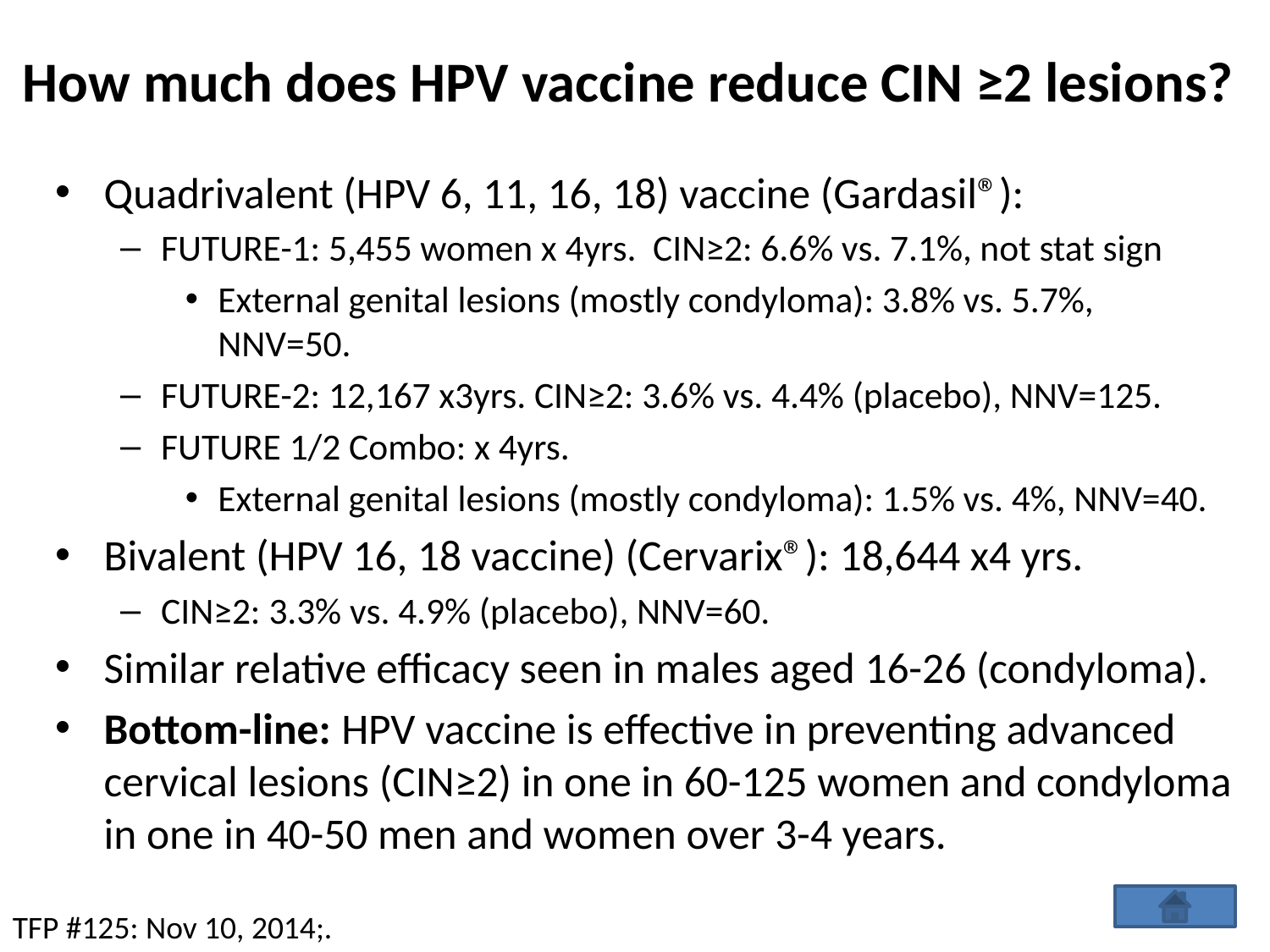

# How much does HPV vaccine reduce CIN ≥2 lesions?
Quadrivalent (HPV 6, 11, 16, 18) vaccine (Gardasil®):
FUTURE-1: 5,455 women x 4yrs.  CIN≥2: 6.6% vs. 7.1%, not stat sign
External genital lesions (mostly condyloma): 3.8% vs. 5.7%, NNV=50.
FUTURE-2: 12,167 x3yrs. CIN≥2: 3.6% vs. 4.4% (placebo), NNV=125.
FUTURE 1/2 Combo: x 4yrs.
External genital lesions (mostly condyloma): 1.5% vs. 4%, NNV=40.
Bivalent (HPV 16, 18 vaccine) (Cervarix®): 18,644 x4 yrs.
CIN≥2: 3.3% vs. 4.9% (placebo), NNV=60.
Similar relative efficacy seen in males aged 16-26 (condyloma).
Bottom-line: HPV vaccine is effective in preventing advanced cervical lesions (CIN≥2) in one in 60-125 women and condyloma in one in 40-50 men and women over 3-4 years.

TFP #125: Nov 10, 2014;.